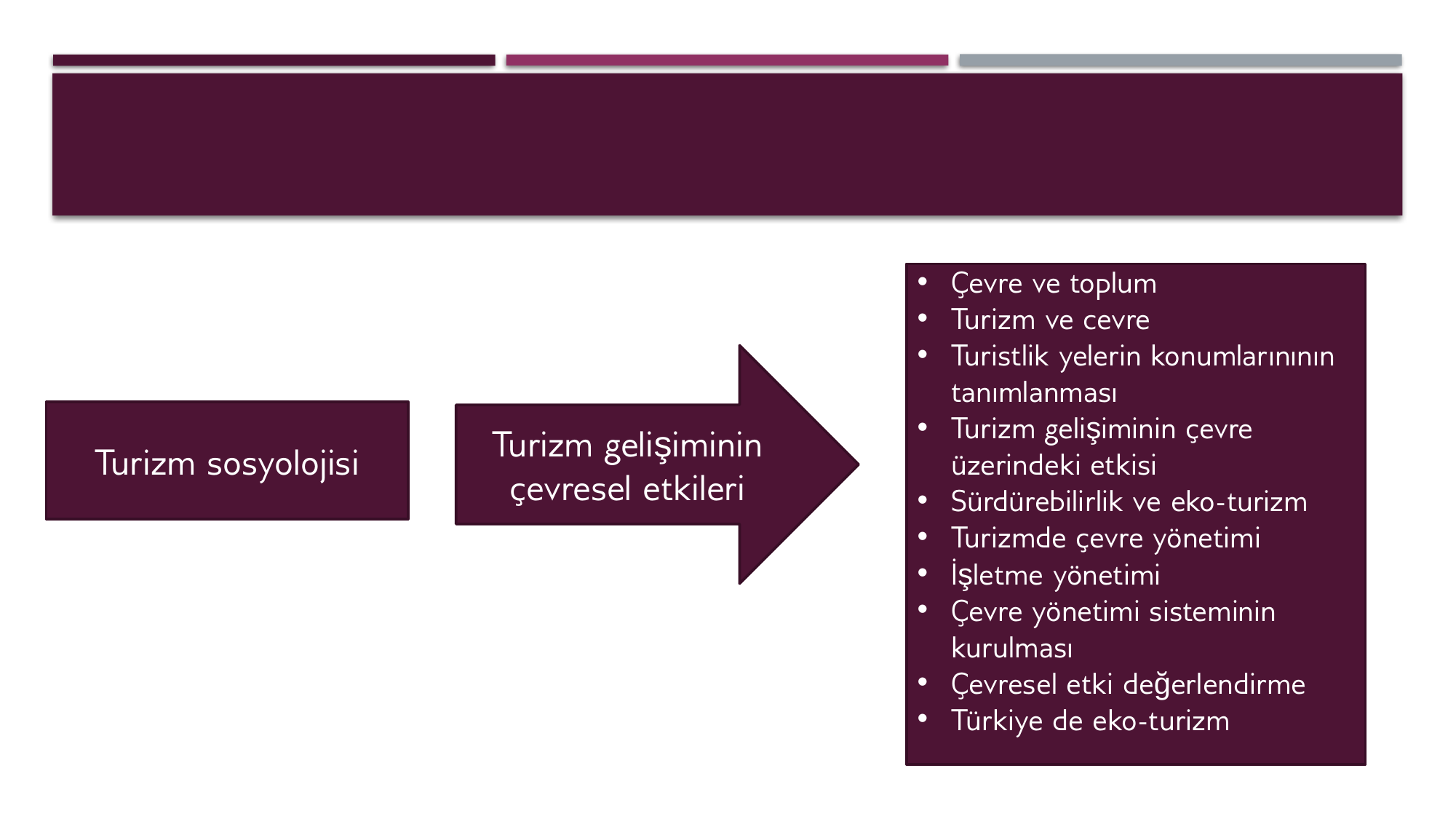

Giriş
Çevre ve toplum
Turizm ve cevre
Turistlik yelerin konumlarınının tanımlanması
Turizm gelişiminin çevre üzerindeki etkisi
Sürdürebilirlik ve eko-turizm
Turizmde çevre yönetimi
İşletme yönetimi
Çevre yönetimi sisteminin kurulması
Çevresel etki değerlendirme
Türkiye de eko-turizm

Turizm gelişiminin çevresel etkileri
Turizm sosyolojisi